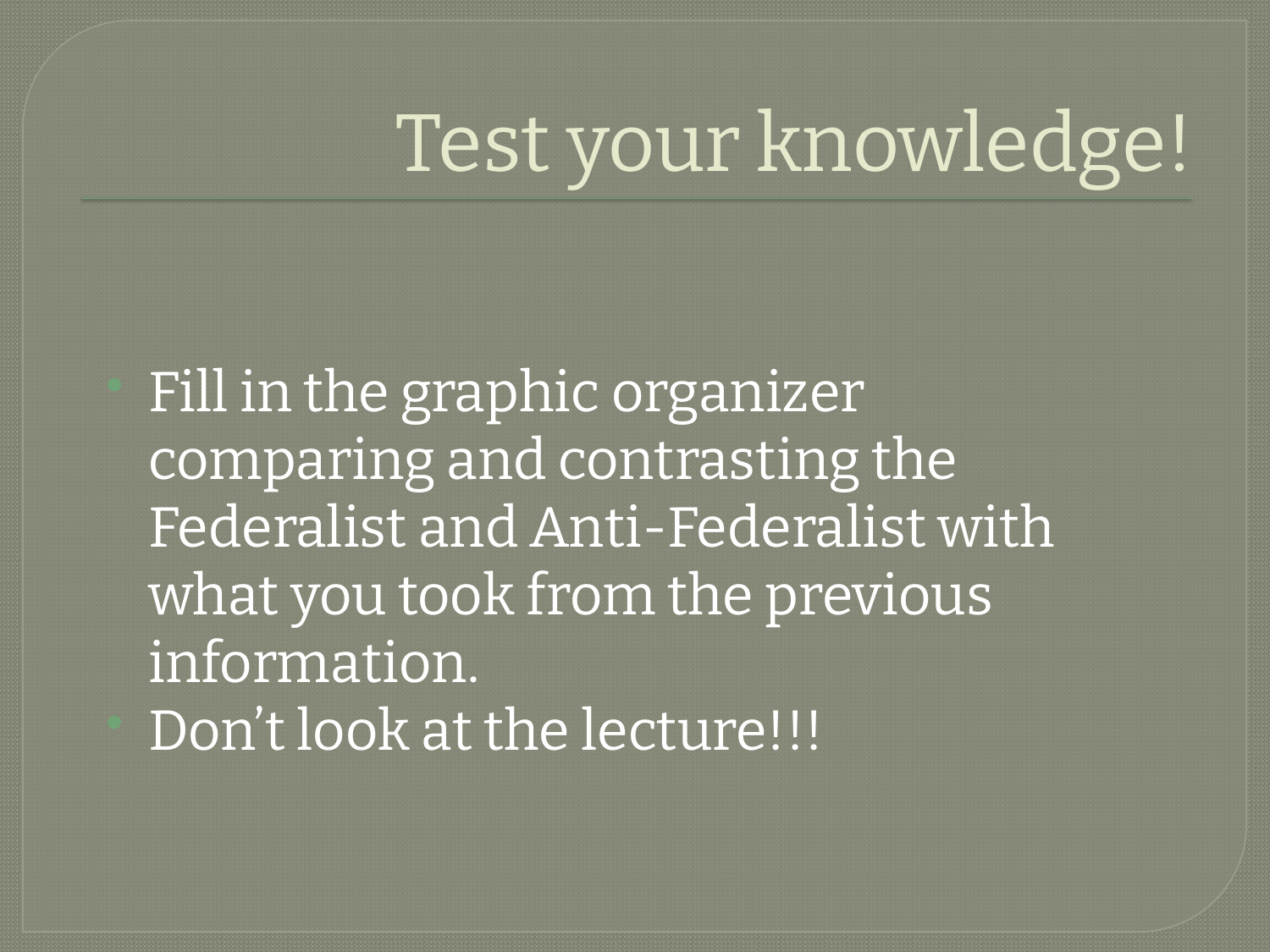

# Test your knowledge!
Fill in the graphic organizer comparing and contrasting the Federalist and Anti-Federalist with what you took from the previous information.
Don’t look at the lecture!!!